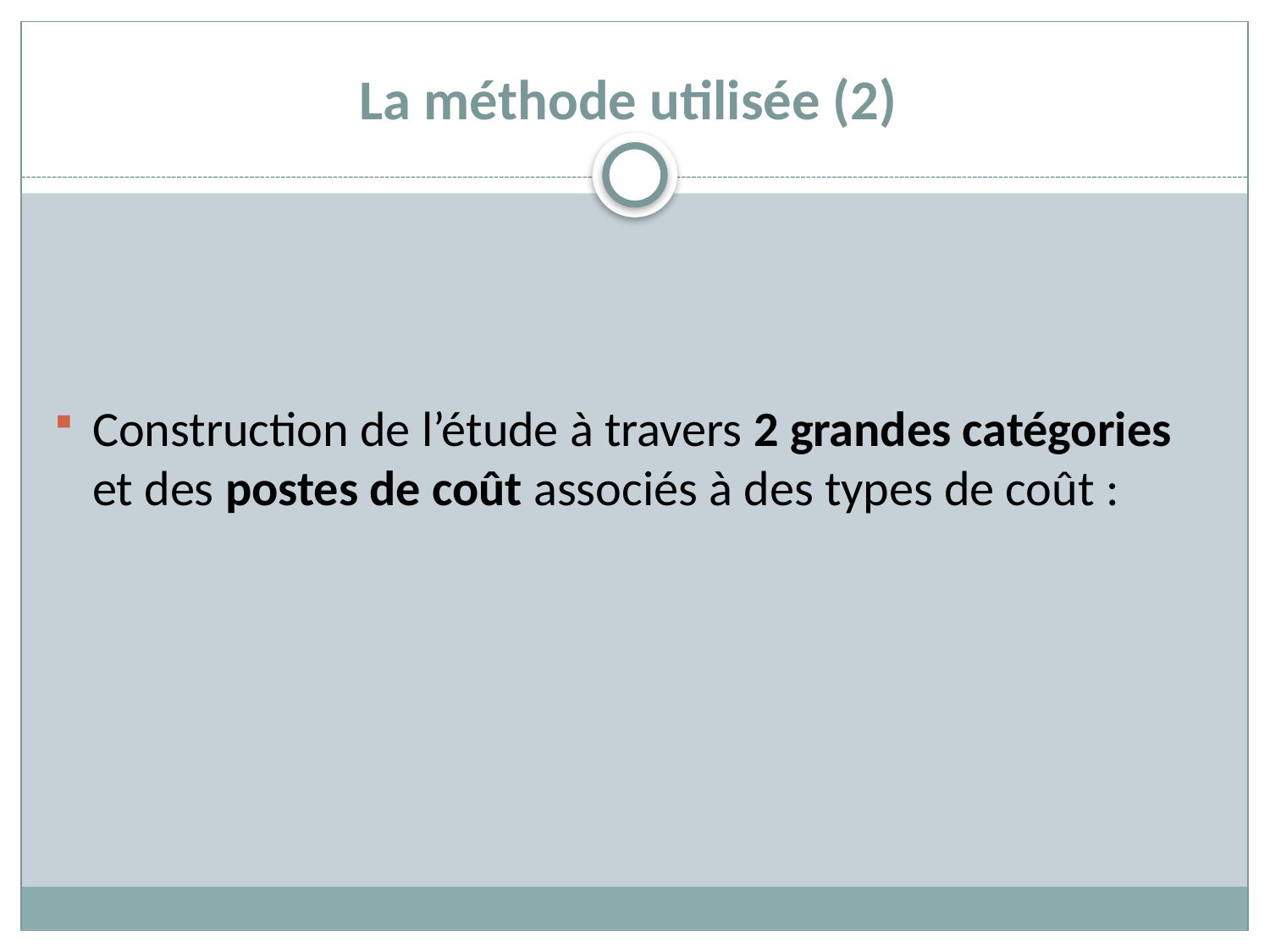

# La méthode utilisée (2)

Construction de l’étude à travers 2 grandes catégories et des postes de coût associés à des types de coût :